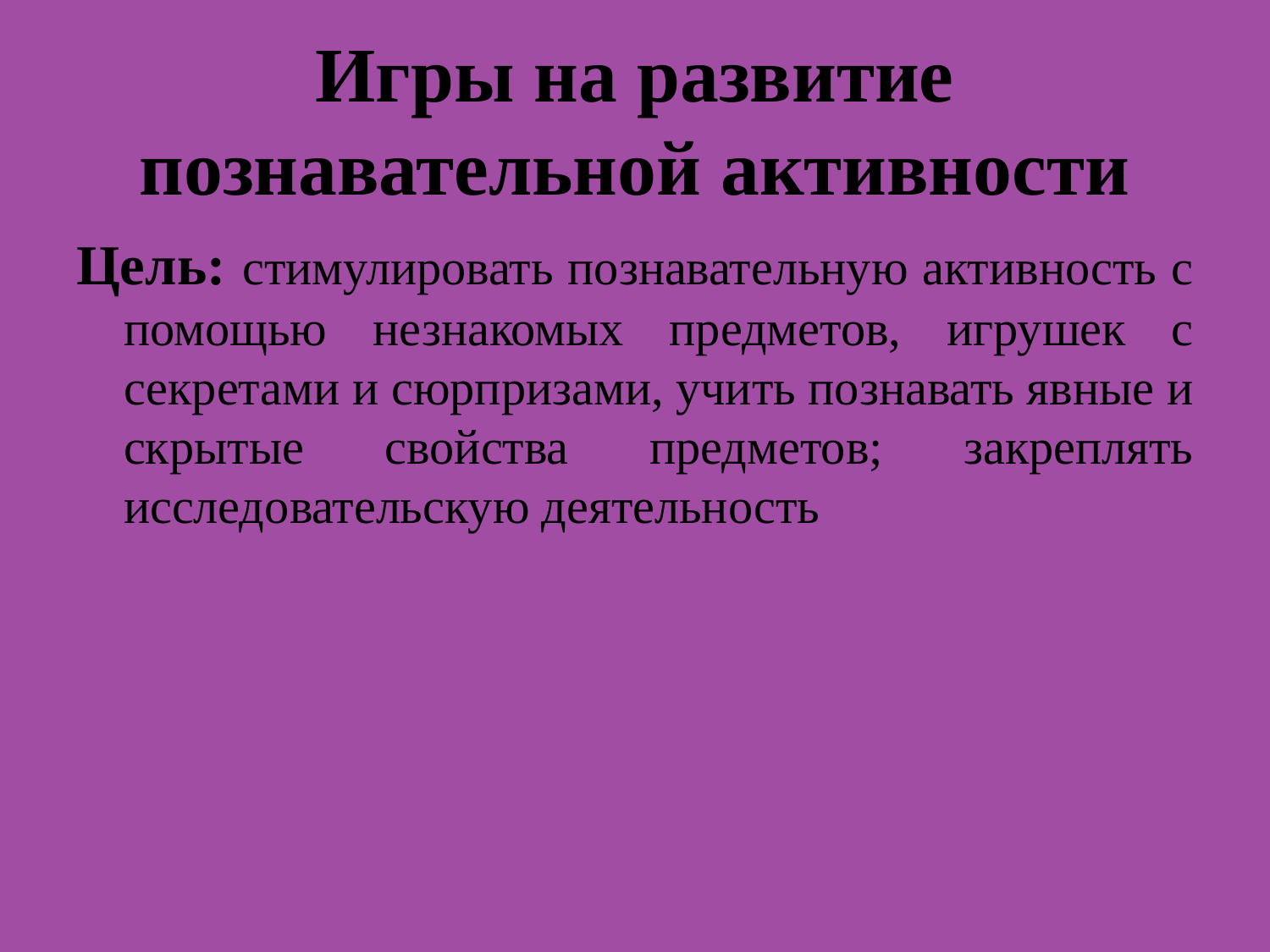

# Игры на развитие познавательной активности
Цель: стимулировать познавательную активность с помощью незнакомых предметов, игрушек с секретами и сюрпризами, учить познавать явные и скрытые свойства предметов; закреплять исследовательскую деятельность